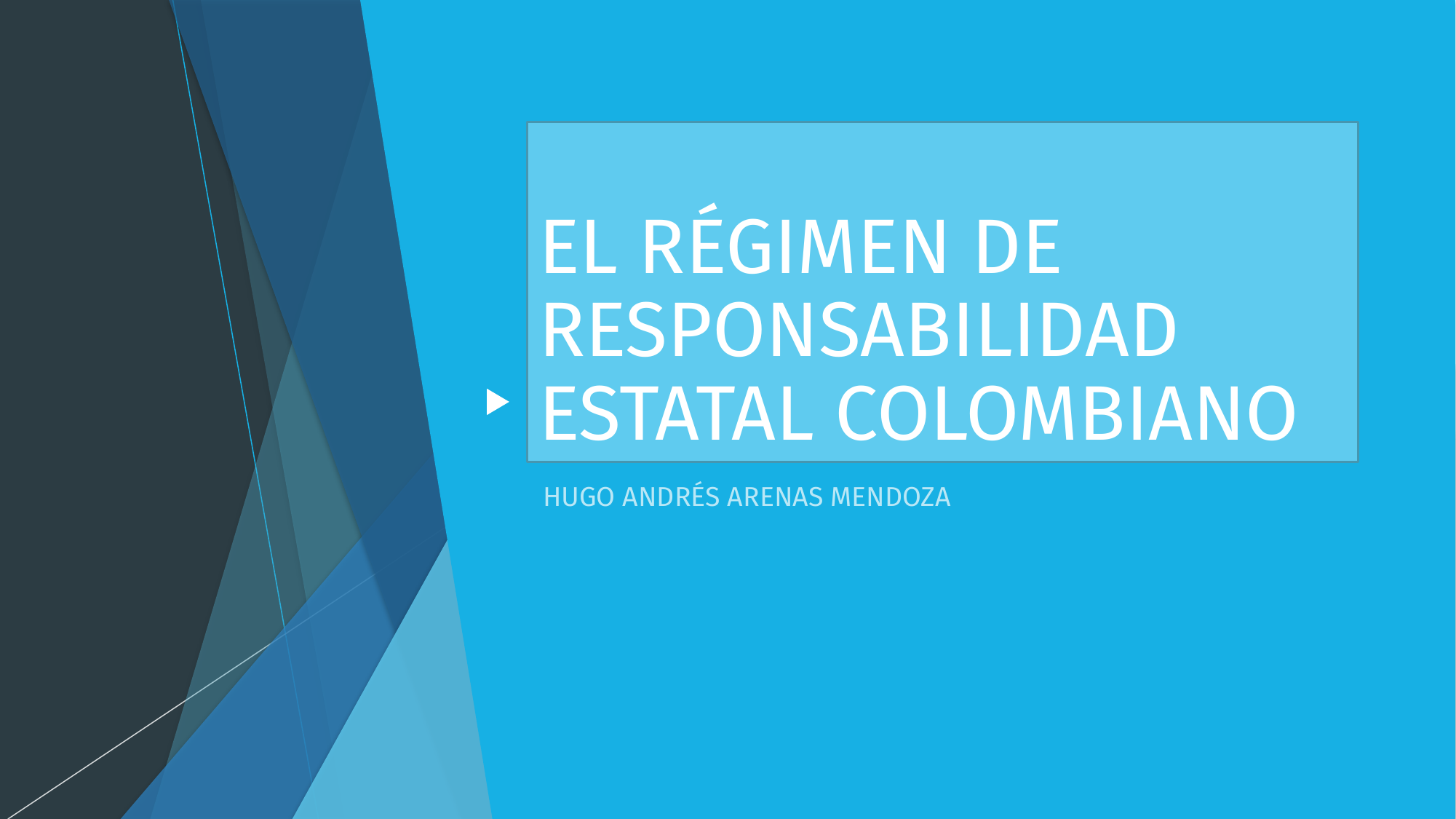

# EL RÉGIMEN DE RESPONSABILIDAD ESTATAL COLOMBIANO

HUGO ANDRÉS ARENAS MENDOZA